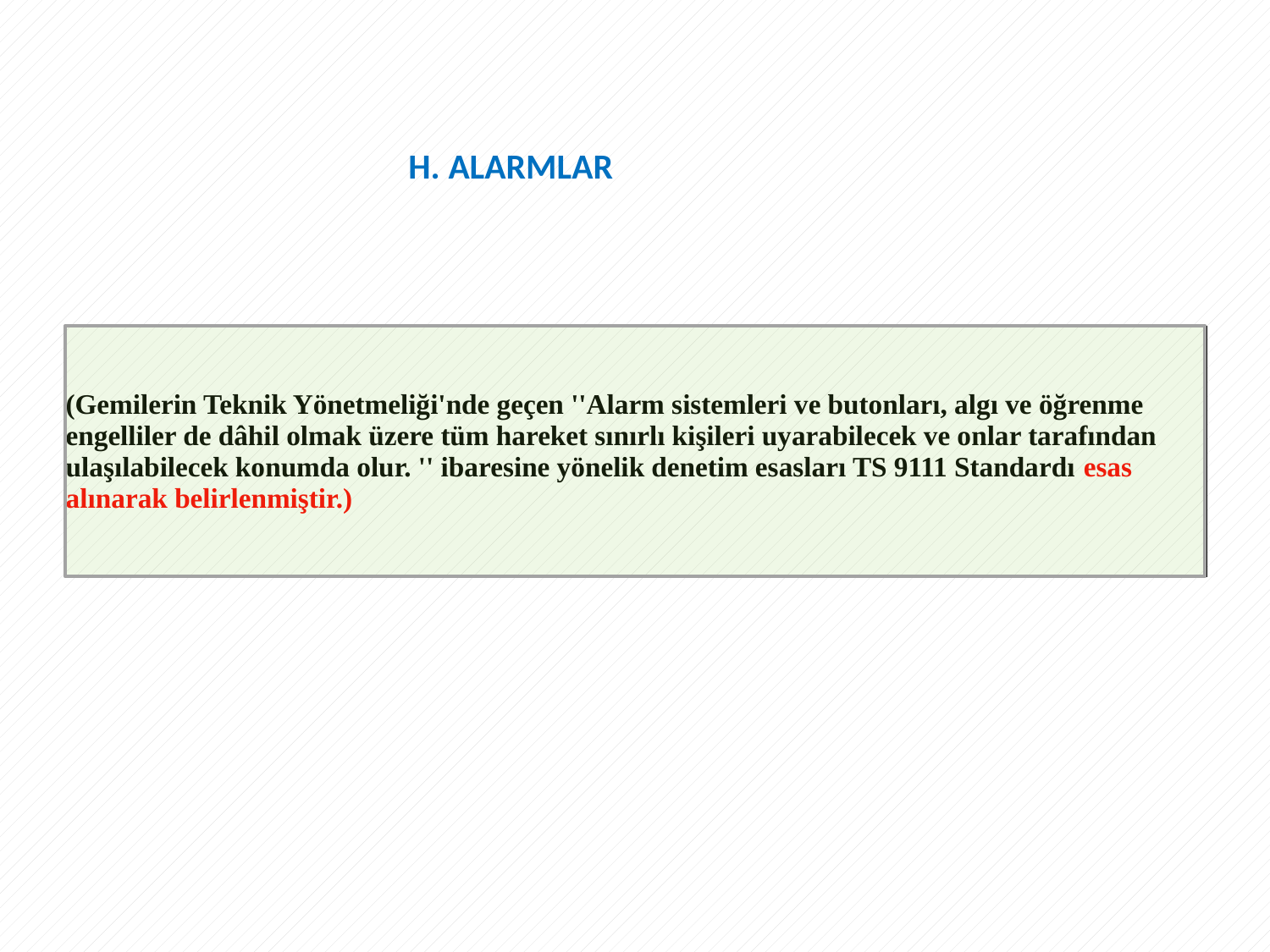

H. ALARMLAR
| (Gemilerin Teknik Yönetmeliği'nde geçen ''Alarm sistemleri ve butonları, algı ve öğrenme engelliler de dâhil olmak üzere tüm hareket sınırlı kişileri uyarabilecek ve onlar tarafından ulaşılabilecek konumda olur. '' ibaresine yönelik denetim esasları TS 9111 Standardı esas alınarak belirlenmiştir.) |
| --- |